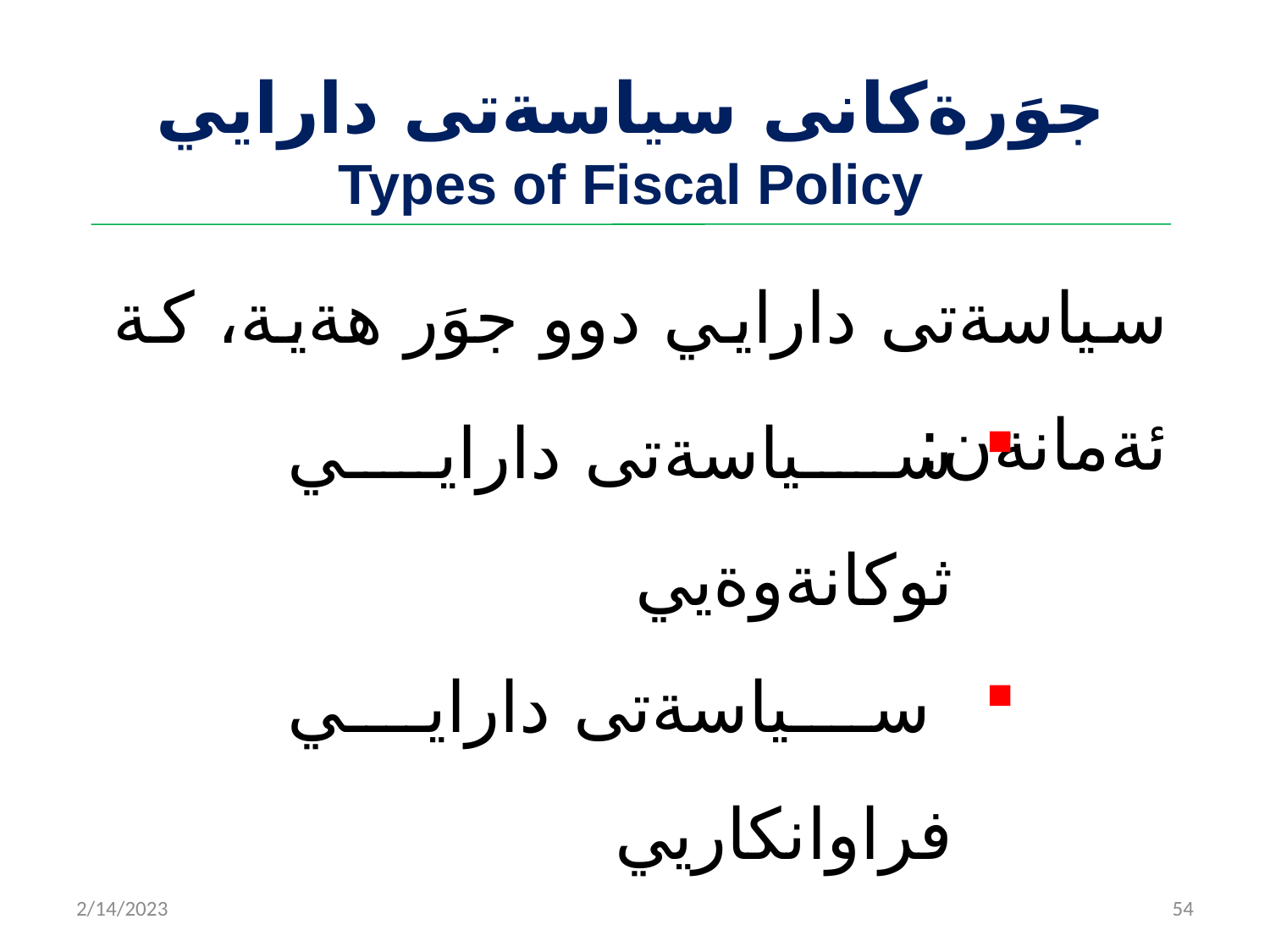

# ‌ جوَرةكانى سياسةتى دارايي Types of Fiscal Policy
سياسةتى دارايي دوو جوَر هةية، كة ئةمانةن:
سياسةتى دارايي ثوكانةوةيي
 سياسةتى دارايي فراوانكاريي
2/14/2023
54